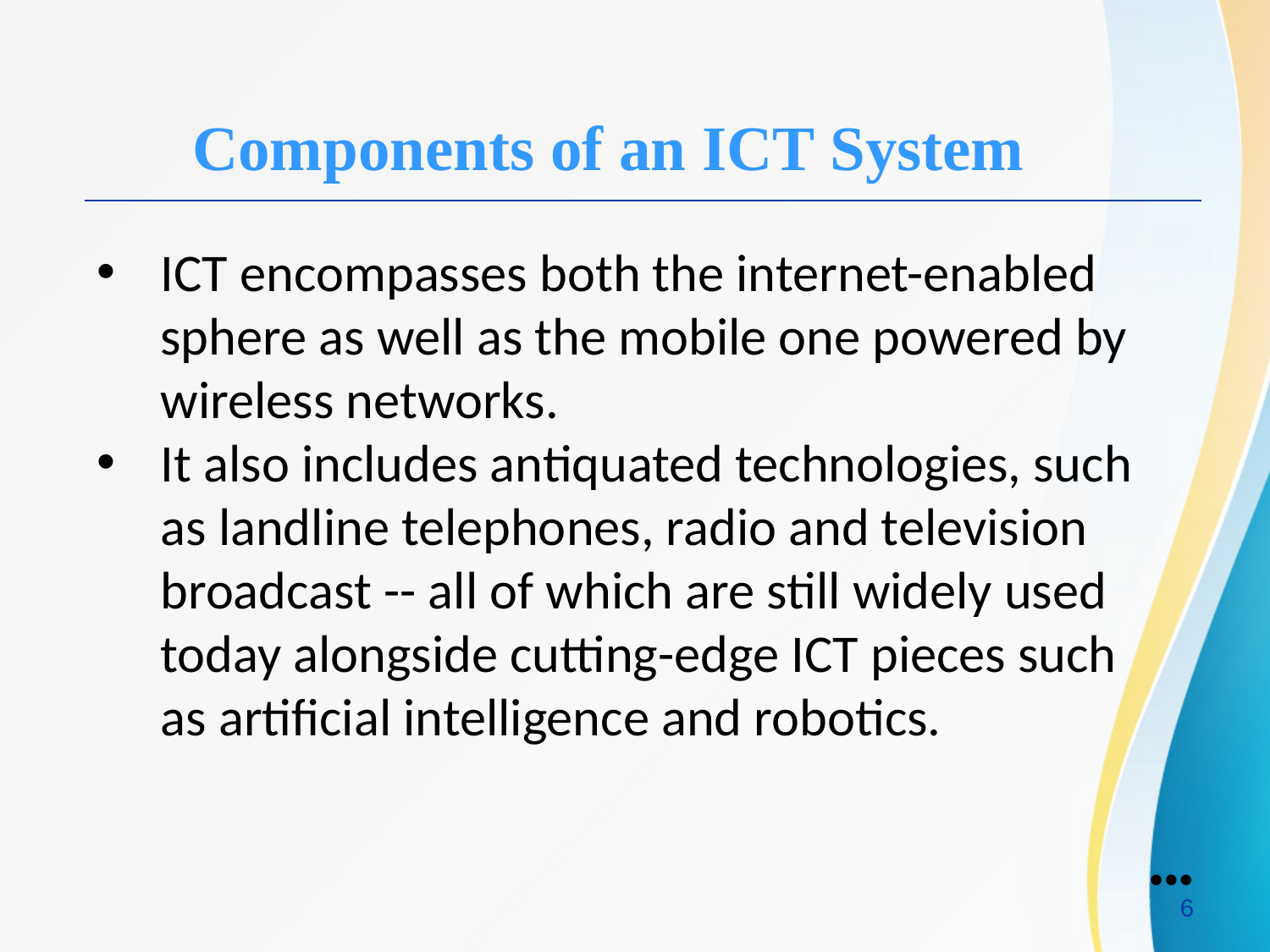

Components of an ICT System
ICT encompasses both the internet-enabled sphere as well as the mobile one powered by wireless networks.
It also includes antiquated technologies, such as landline telephones, radio and television broadcast -- all of which are still widely used today alongside cutting-edge ICT pieces such as artificial intelligence and robotics.
●●●
6